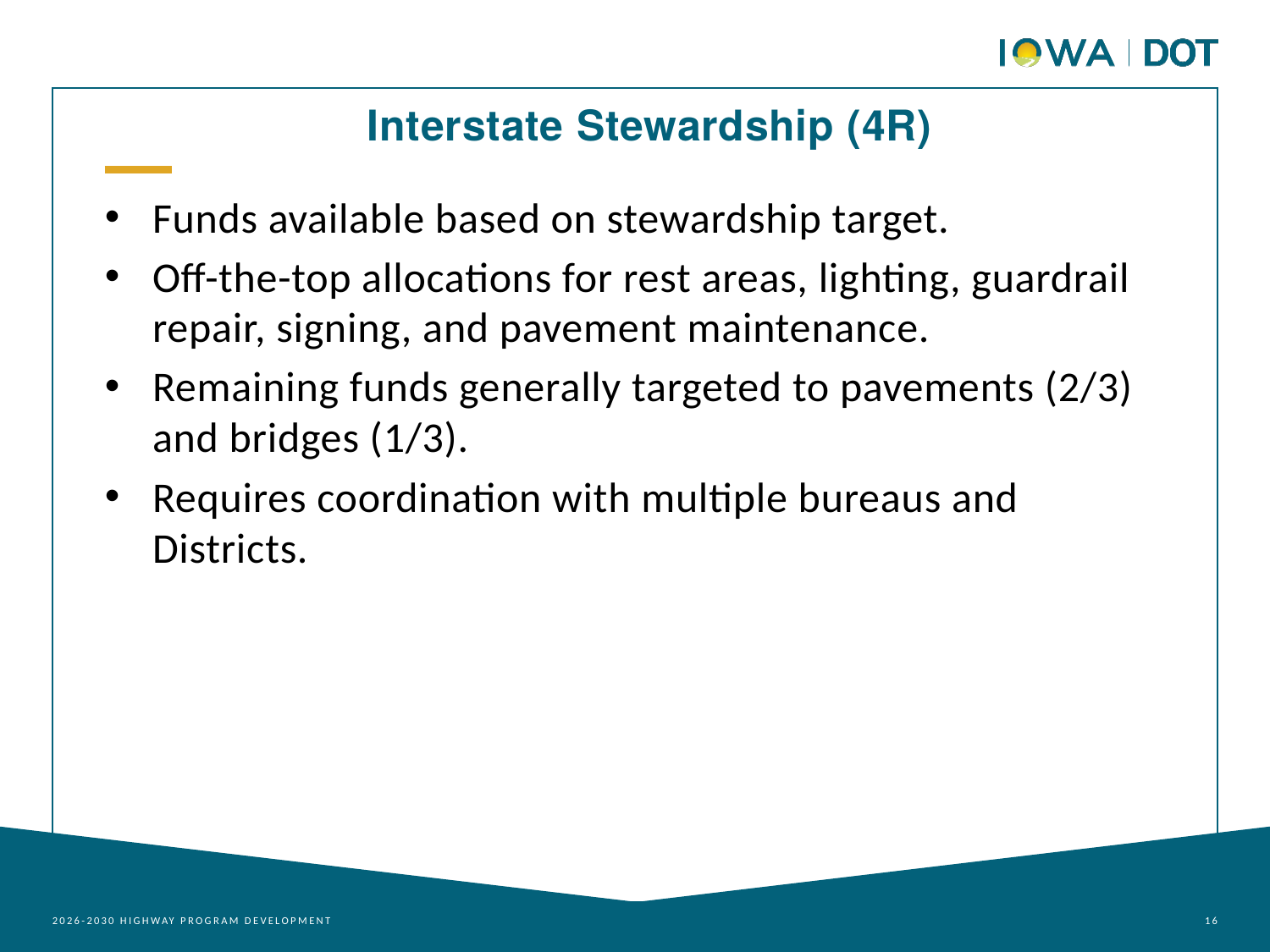

Interstate Stewardship (4R)
Funds available based on stewardship target.
Off-the-top allocations for rest areas, lighting, guardrail repair, signing, and pavement maintenance.
Remaining funds generally targeted to pavements (2/3) and bridges (1/3).
Requires coordination with multiple bureaus and Districts.